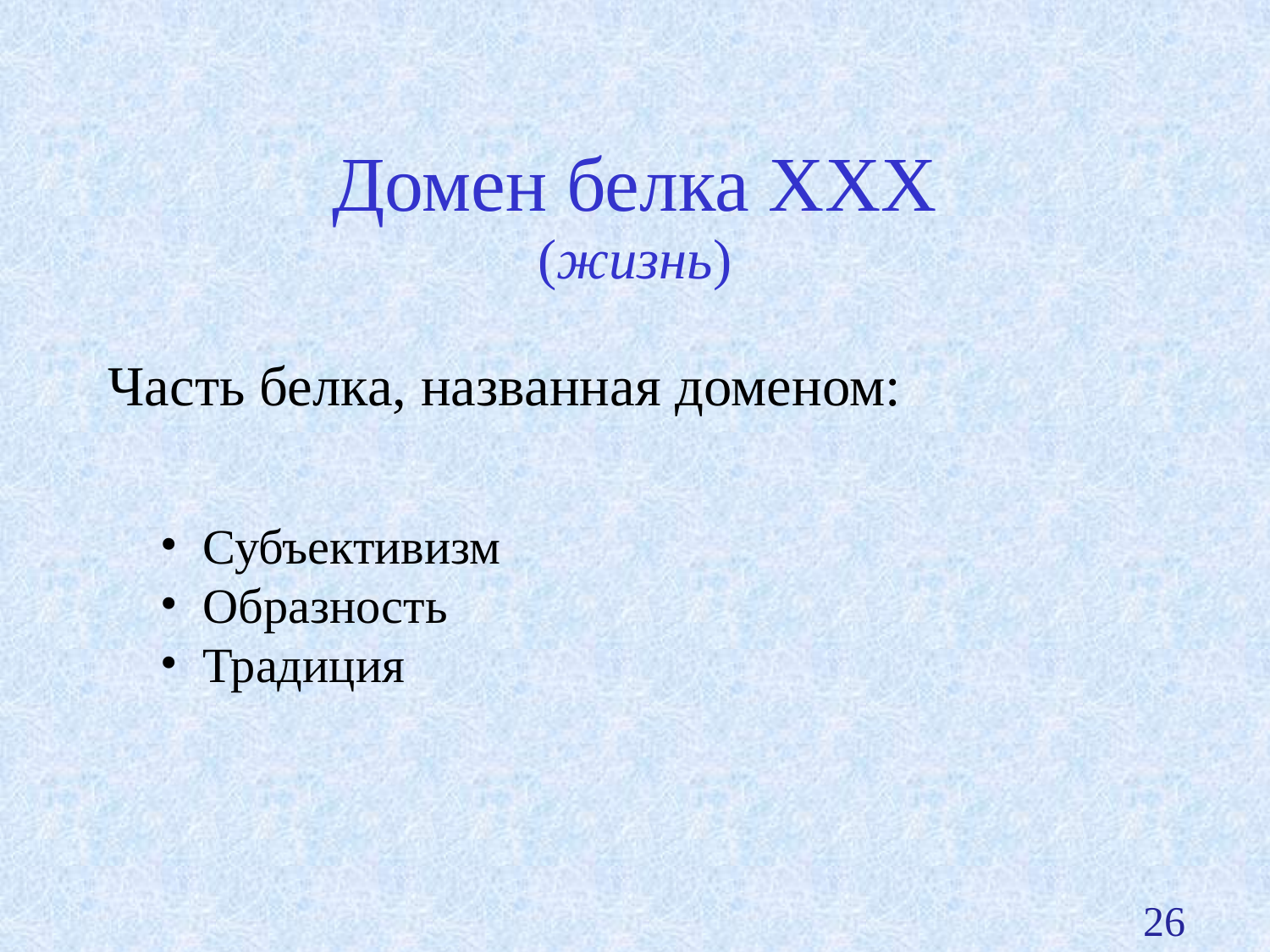

Домен белка XXX
(жизнь)‏

Часть белка, названная доменом:
 Субъективизм
 Образность
 Традиция